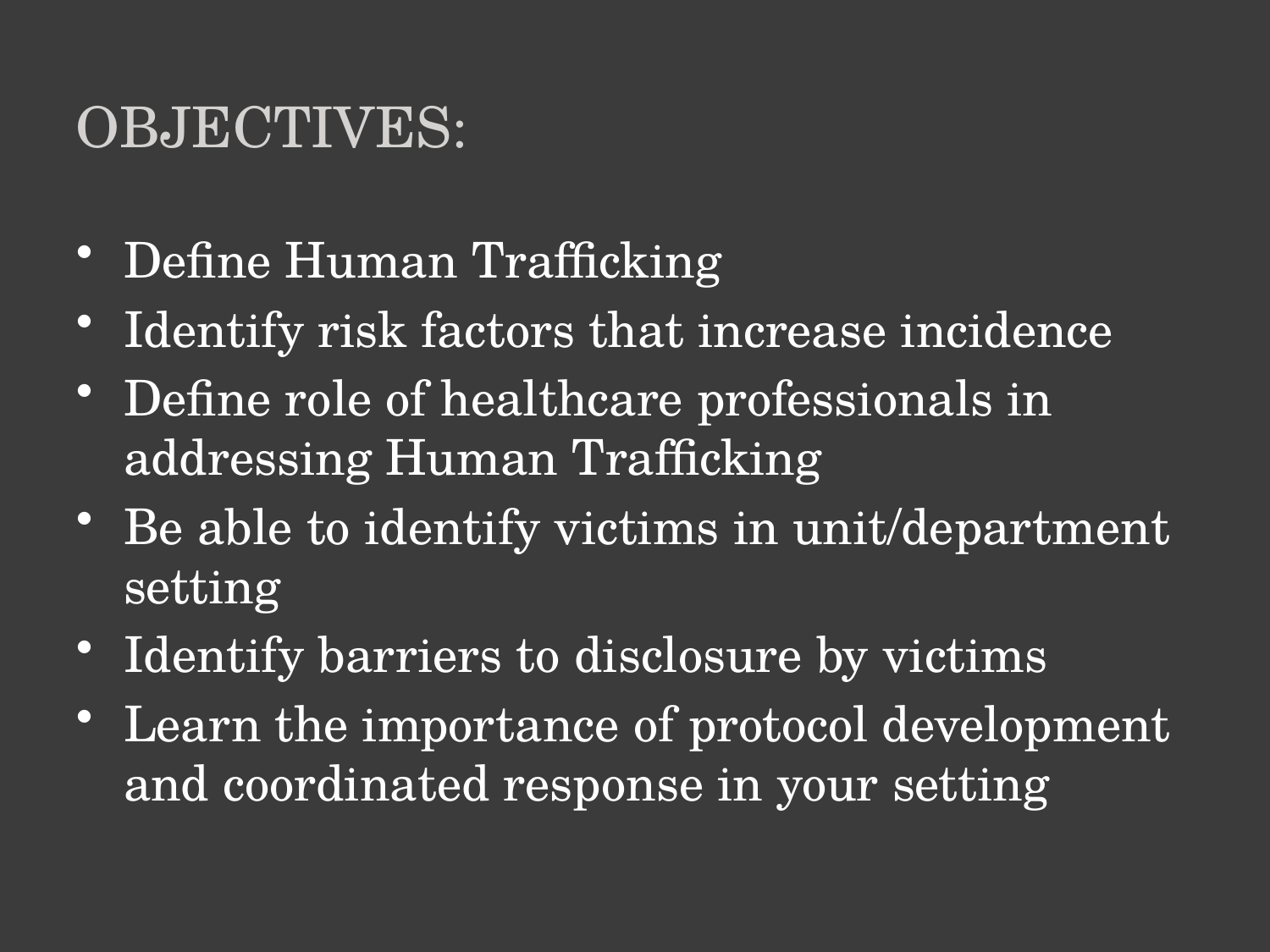

# OBJECTIVES:
Define Human Trafficking
Identify risk factors that increase incidence
Define role of healthcare professionals in addressing Human Trafficking
Be able to identify victims in unit/department setting
Identify barriers to disclosure by victims
Learn the importance of protocol development and coordinated response in your setting